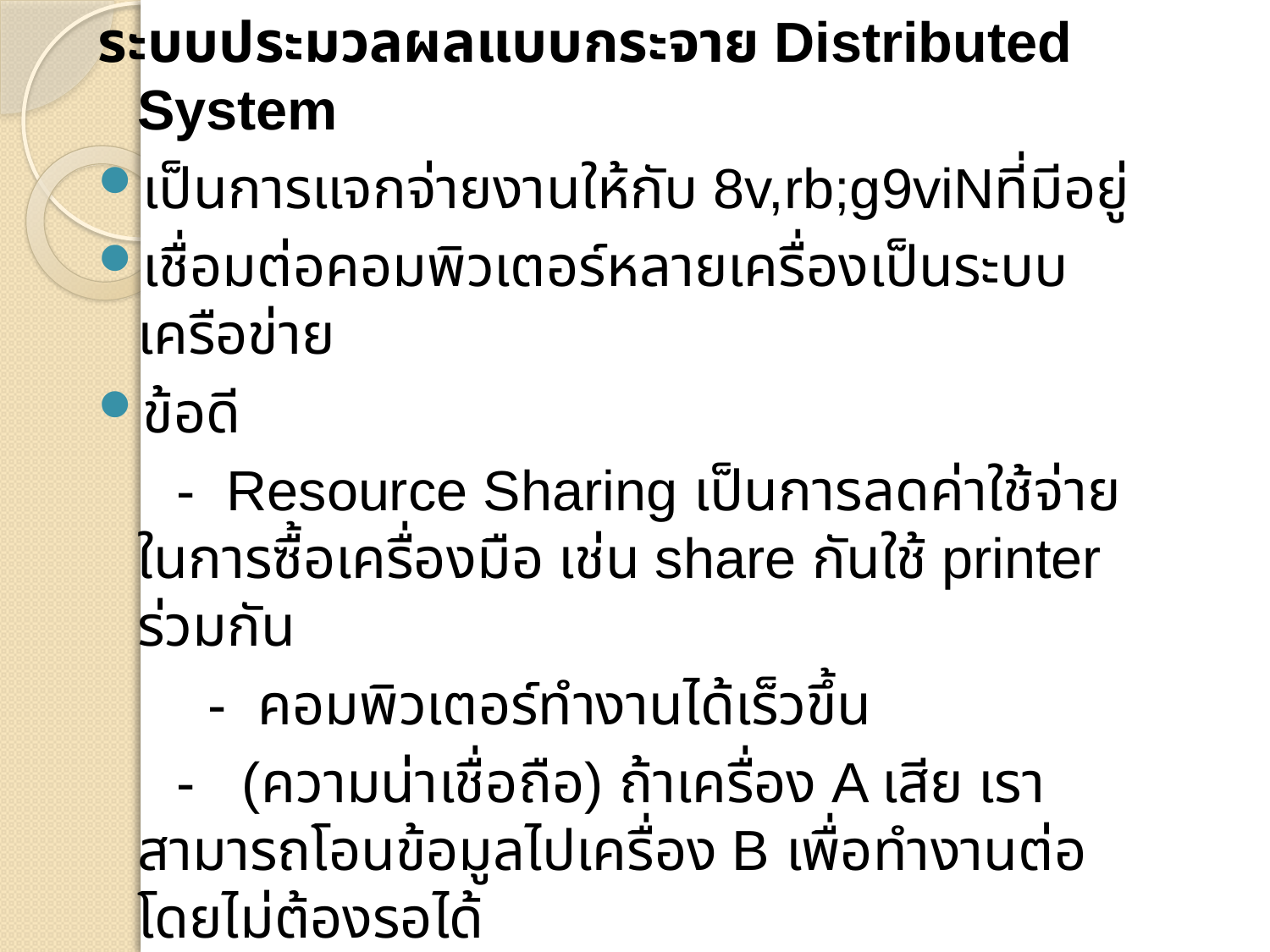

ระบบประมวลผลแบบกระจาย Distributed System
เป็นการแจกจ่ายงานให้กับ 8v,rb;g9viNที่มีอยู่
เชื่อมต่อคอมพิวเตอร์หลายเครื่องเป็นระบบเครือข่าย
ข้อดี
     -  Resource Sharing เป็นการลดค่าใช้จ่ายในการซื้อเครื่องมือ เช่น share กันใช้ printer ร่วมกัน
       -  คอมพิวเตอร์ทำงานได้เร็วขึ้น
     -   (ความน่าเชื่อถือ) ถ้าเครื่อง A เสีย เราสามารถโอนข้อมูลไปเครื่อง B เพื่อทำงานต่อโดยไม่ต้องรอได้
    -  Communication ในการแลกเปลี่ยนข้อมูล ไม่ว่าการ share หรือ transfer ข้อมูล เราก็ทำได้โดยใช้ Electronic mail